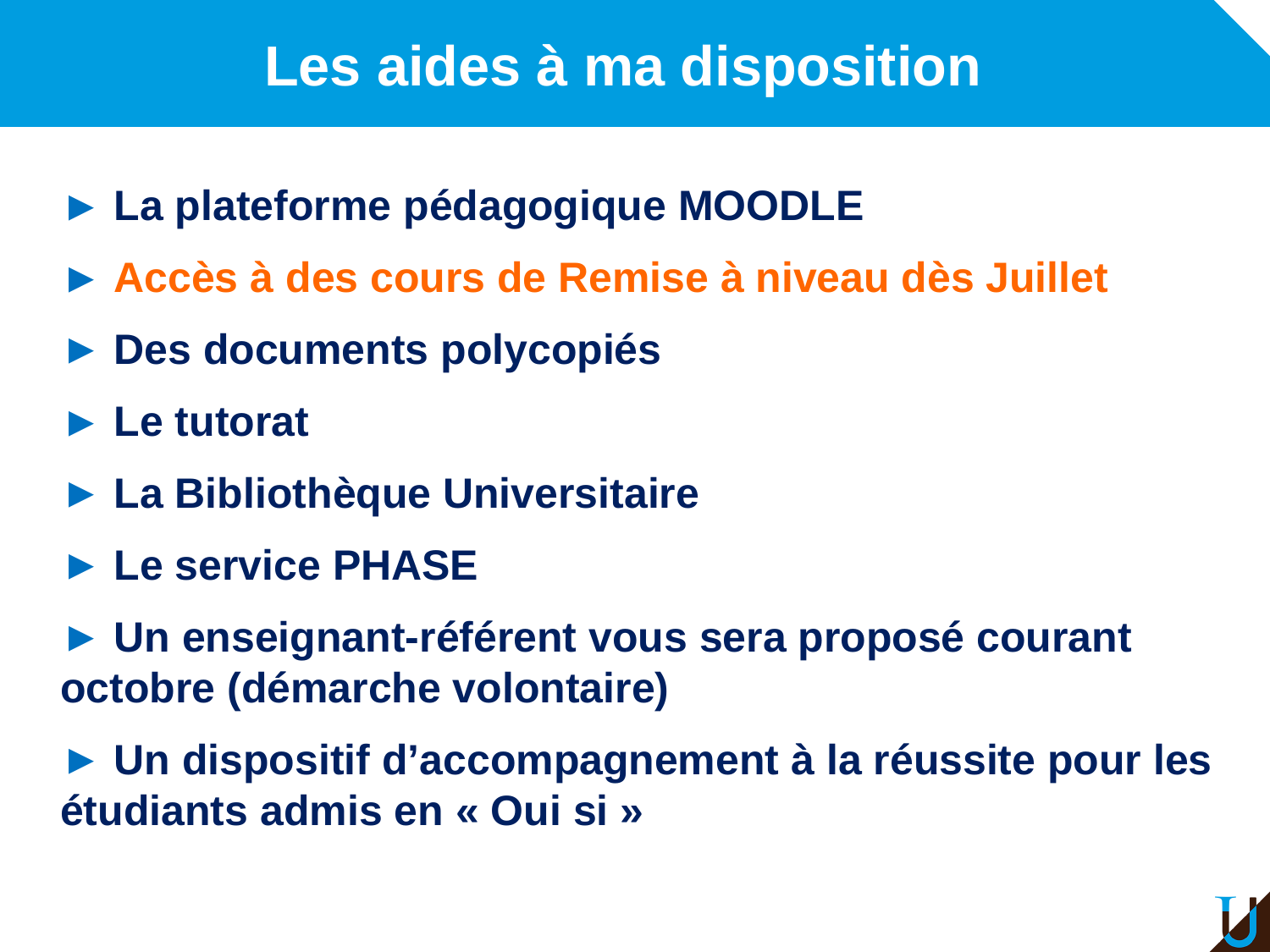

# Les aides à ma disposition
 La plateforme pédagogique MOODLE
 Accès à des cours de Remise à niveau dès Juillet
 Des documents polycopiés
 Le tutorat
 La Bibliothèque Universitaire
 Le service PHASE
 Un enseignant-référent vous sera proposé courant octobre (démarche volontaire)
 Un dispositif d’accompagnement à la réussite pour les étudiants admis en « Oui si »